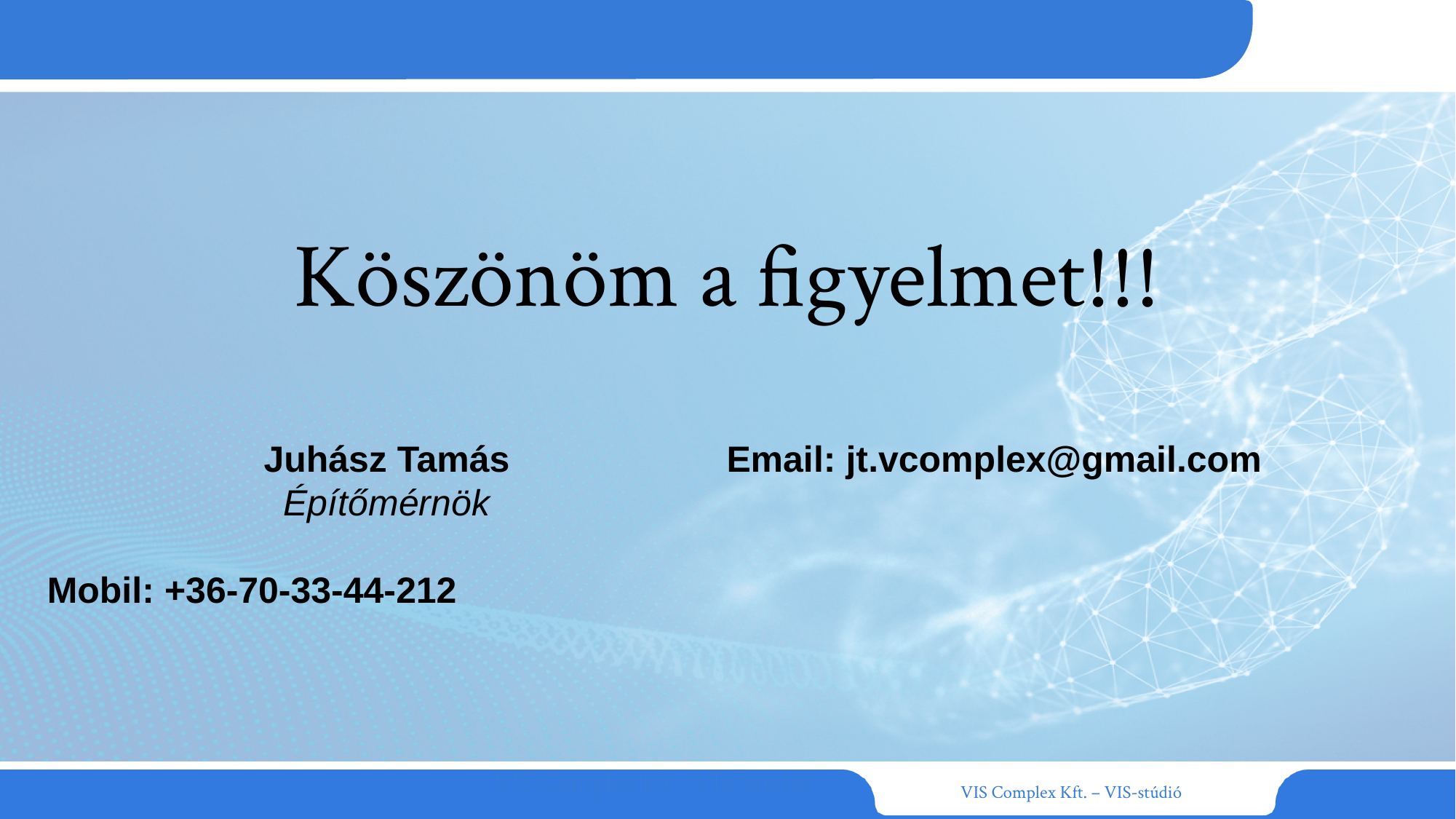

# Köszönöm a figyelmet!!!
Juhász Tamás
Építőmérnök

Mobil: +36-70-33-44-212
Email: jt.vcomplex@gmail.com

VIS Complex kft - VIS Stúdió